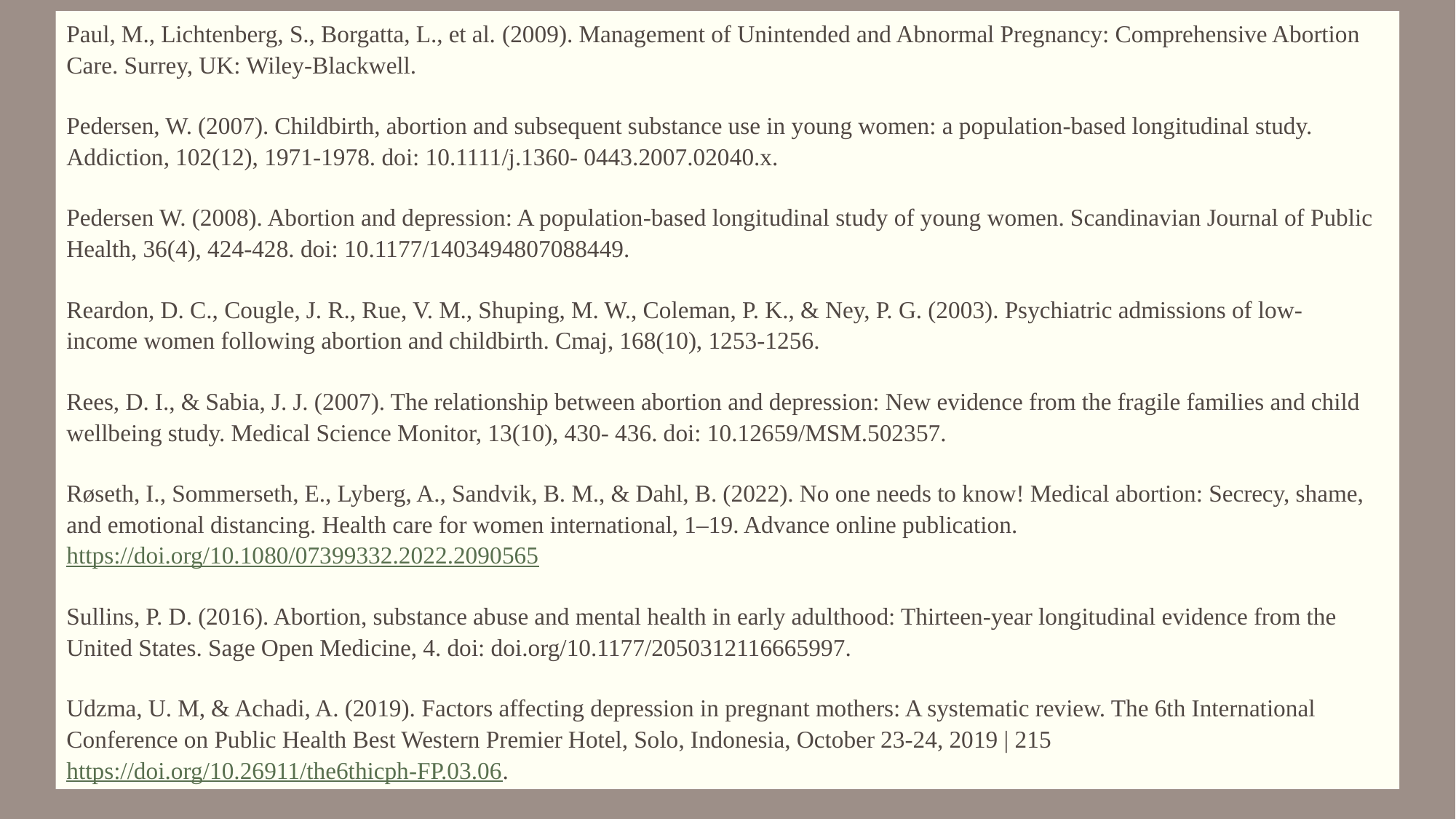

Paul, M., Lichtenberg, S., Borgatta, L., et al. (2009). Management of Unintended and Abnormal Pregnancy: Comprehensive Abortion Care. Surrey, UK: Wiley-Blackwell.
Pedersen, W. (2007). Childbirth, abortion and subsequent substance use in young women: a population-based longitudinal study. Addiction, 102(12), 1971-1978. doi: 10.1111/j.1360- 0443.2007.02040.x.
Pedersen W. (2008). Abortion and depression: A population-based longitudinal study of young women. Scandinavian Journal of Public Health, 36(4), 424-428. doi: 10.1177/1403494807088449.
Reardon, D. C., Cougle, J. R., Rue, V. M., Shuping, M. W., Coleman, P. K., & Ney, P. G. (2003). Psychiatric admissions of low-income women following abortion and childbirth. Cmaj, 168(10), 1253-1256.
Rees, D. I., & Sabia, J. J. (2007). The relationship between abortion and depression: New evidence from the fragile families and child wellbeing study. Medical Science Monitor, 13(10), 430- 436. doi: 10.12659/MSM.502357.
Røseth, I., Sommerseth, E., Lyberg, A., Sandvik, B. M., & Dahl, B. (2022). No one needs to know! Medical abortion: Secrecy, shame, and emotional distancing. Health care for women international, 1–19. Advance online publication. https://doi.org/10.1080/07399332.2022.2090565
Sullins, P. D. (2016). Abortion, substance abuse and mental health in early adulthood: Thirteen-year longitudinal evidence from the United States. Sage Open Medicine, 4. doi: doi.org/10.1177/2050312116665997.
Udzma, U. M, & Achadi, A. (2019). Factors affecting depression in pregnant mothers: A systematic review. The 6th International Conference on Public Health Best Western Premier Hotel, Solo, Indonesia, October 23-24, 2019 | 215 https://doi.org/10.26911/the6thicph-FP.03.06.